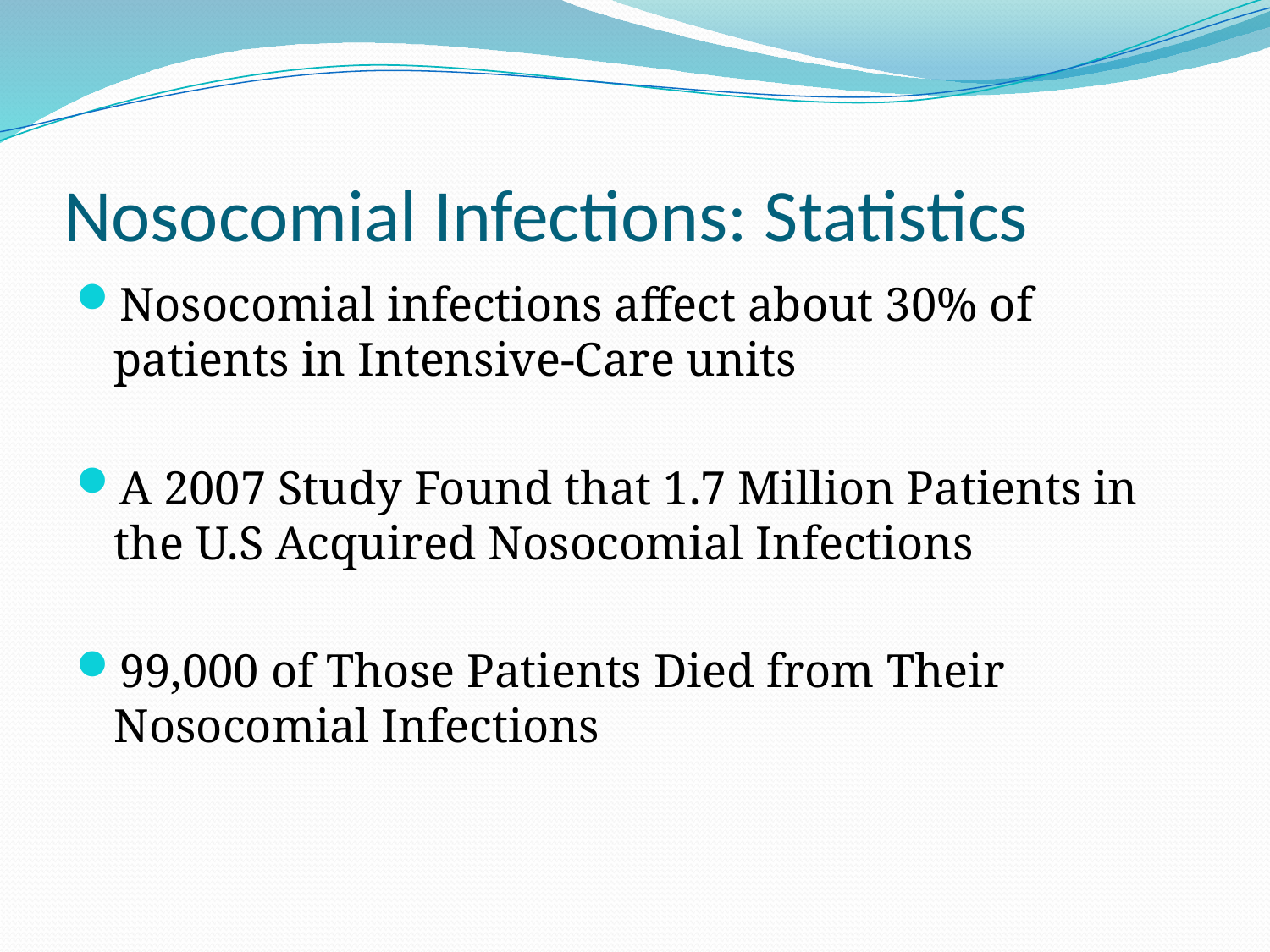

# Nosocomial Infections: Statistics
Nosocomial infections affect about 30% of patients in Intensive-Care units

A 2007 Study Found that 1.7 Million Patients in the U.S Acquired Nosocomial Infections

99,000 of Those Patients Died from Their Nosocomial Infections